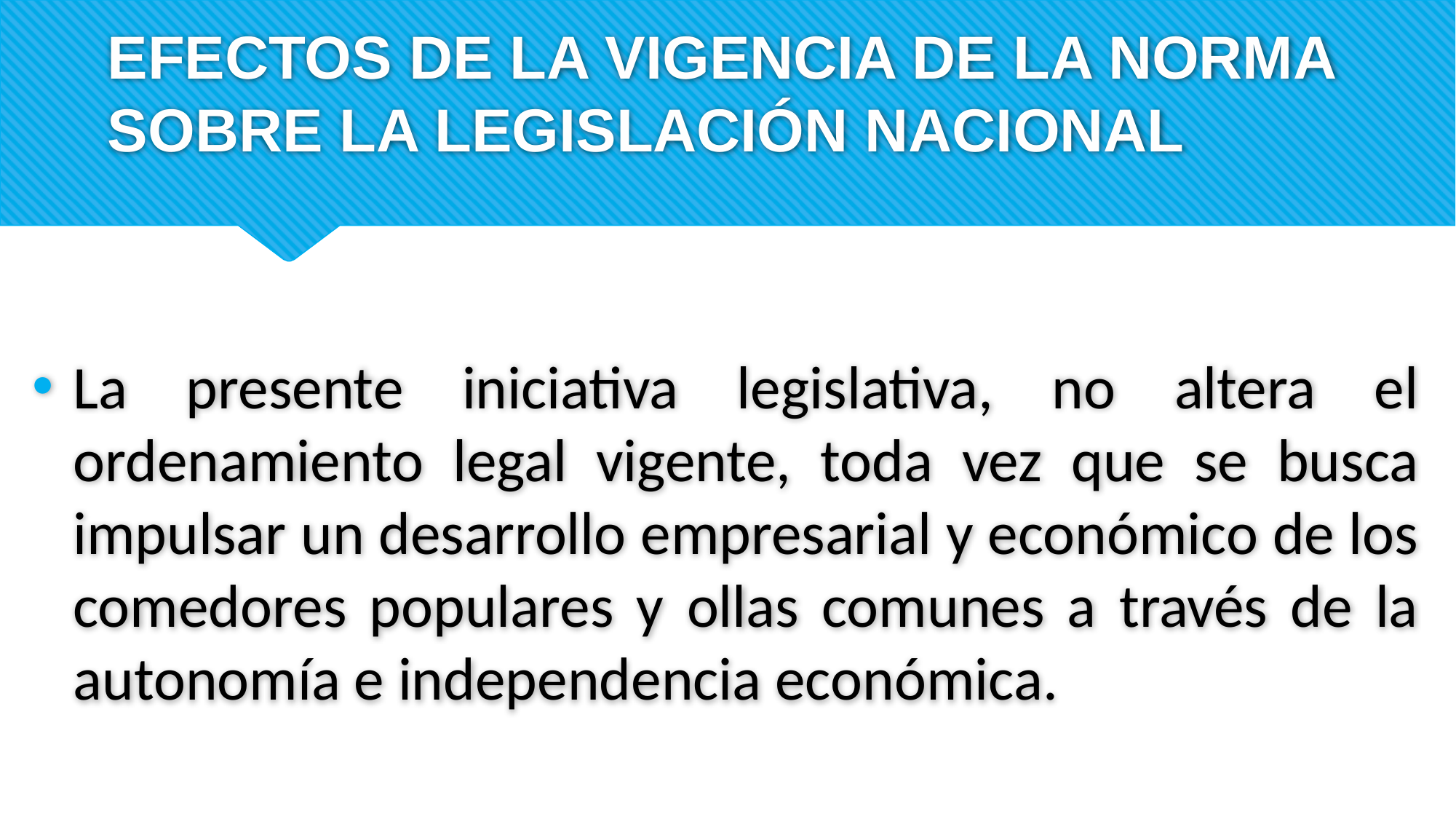

# EFECTOS DE LA VIGENCIA DE LA NORMA SOBRE LA LEGISLACIÓN NACIONAL
La presente iniciativa legislativa, no altera el ordenamiento legal vigente, toda vez que se busca impulsar un desarrollo empresarial y económico de los comedores populares y ollas comunes a través de la autonomía e independencia económica.